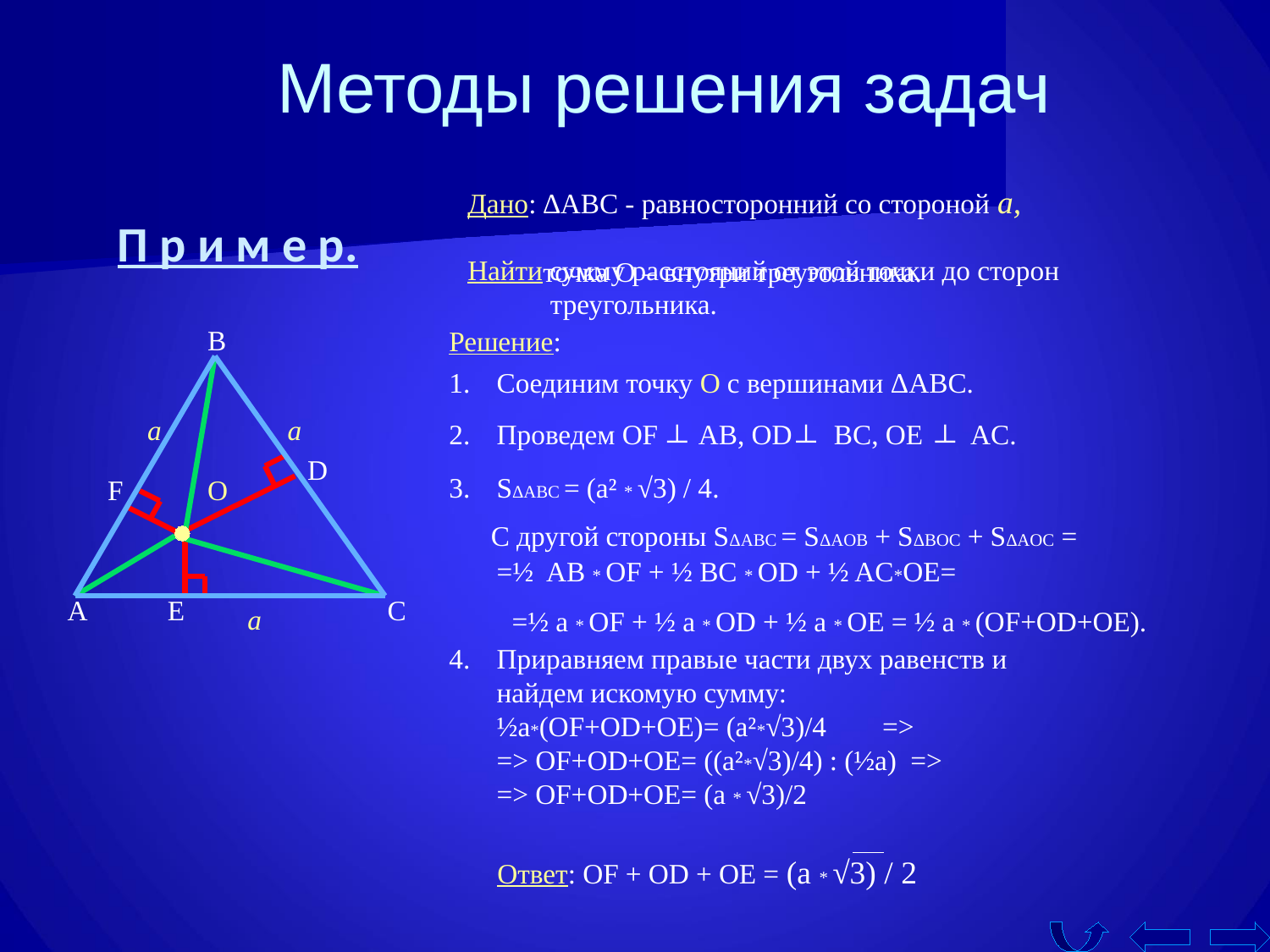

Методы решения задач
Дано: ∆АВС - равносторонний со стороной а,
    точка О – внутри треугольника.
П р и м е р.
Найти сумму расстояний от этой точки до сторон
     треугольника.
B
Решение:
Соединим точку О с вершинами ΔАВС.
а
а
Проведем OF      AB, OD      BC, OE       AC.
┴
┴
┴
D
F
О
SΔABC = (a² * √3) / 4.
      С другой стороны SΔABC = SΔAOB + SΔBOC + SΔAOC =              =½  AB * OF + ½ BC * OD + ½ AC*OE=
         =½ a * OF + ½ a * OD + ½ a * OE = ½ a * (OF+OD+OE).

A
Е
C
а
Приравняем правые части двух равенств и найдем искомую сумму: ½a*(OF+OD+OE)= (a²*√3)/4        =>          => ОF+ОD+ОE= ((a²*√3)/4) : (½a)  =>      => ОF+ОD+ОE= (a * √3)/2
Ответ: ОF + ОD + ОE = (a * √3) / 2